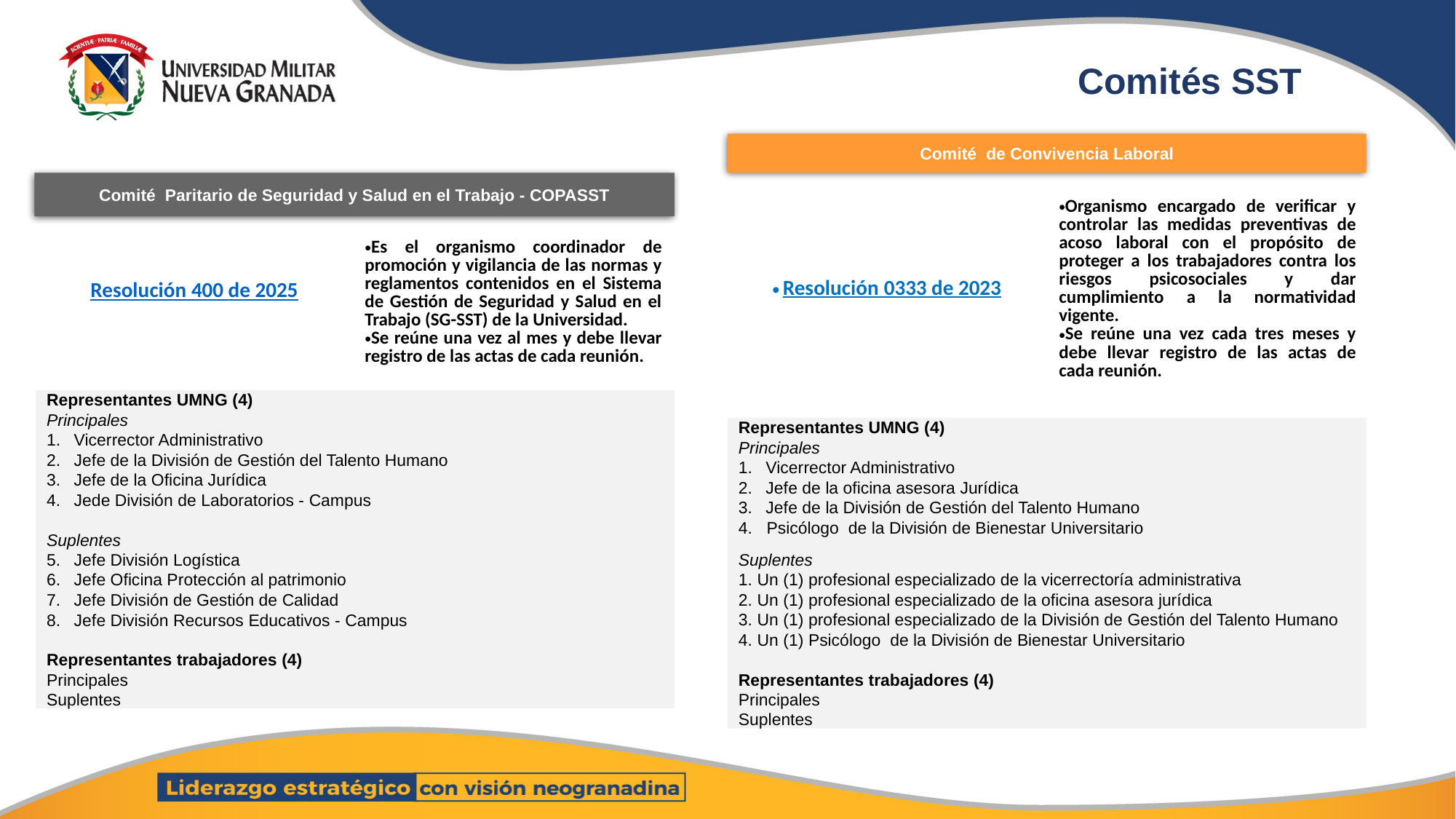

Comités SST
Comité  de Convivencia Laboral
Comité  Paritario de Seguridad y Salud en el Trabajo - COPASST
| Resolución 0333 de 2023 | Organismo encargado de verificar y controlar las medidas preventivas de acoso laboral con el propósito de proteger a los trabajadores contra los riesgos psicosociales y dar cumplimiento a la normatividad vigente. Se reúne una vez cada tres meses y debe llevar registro de las actas de cada reunión. |
| --- | --- |
| Resolución 400 de 2025 | Es el organismo coordinador de promoción y vigilancia de las normas y reglamentos contenidos en el Sistema de Gestión de Seguridad y Salud en el Trabajo (SG-SST) de la Universidad. Se reúne una vez al mes y debe llevar registro de las actas de cada reunión. |
| --- | --- |
Representantes UMNG (4)
Principales
Vicerrector Administrativo
Jefe de la División de Gestión del Talento Humano
Jefe de la Oficina Jurídica
Jede División de Laboratorios - Campus

Suplentes
Jefe División Logística
Jefe Oficina Protección al patrimonio
Jefe División de Gestión de Calidad
Jefe División Recursos Educativos - Campus

Representantes trabajadores (4)
Principales
Suplentes
Representantes UMNG (4)
Principales
Vicerrector Administrativo
Jefe de la oficina asesora Jurídica
Jefe de la División de Gestión del Talento Humano
4.   Psicólogo  de la División de Bienestar Universitario
Suplentes
1. Un (1) profesional especializado de la vicerrectoría administrativa
2. Un (1) profesional especializado de la oficina asesora jurídica
3. Un (1) profesional especializado de la División de Gestión del Talento Humano
4. Un (1) Psicólogo  de la División de Bienestar Universitario

Representantes trabajadores (4)
Principales
Suplentes